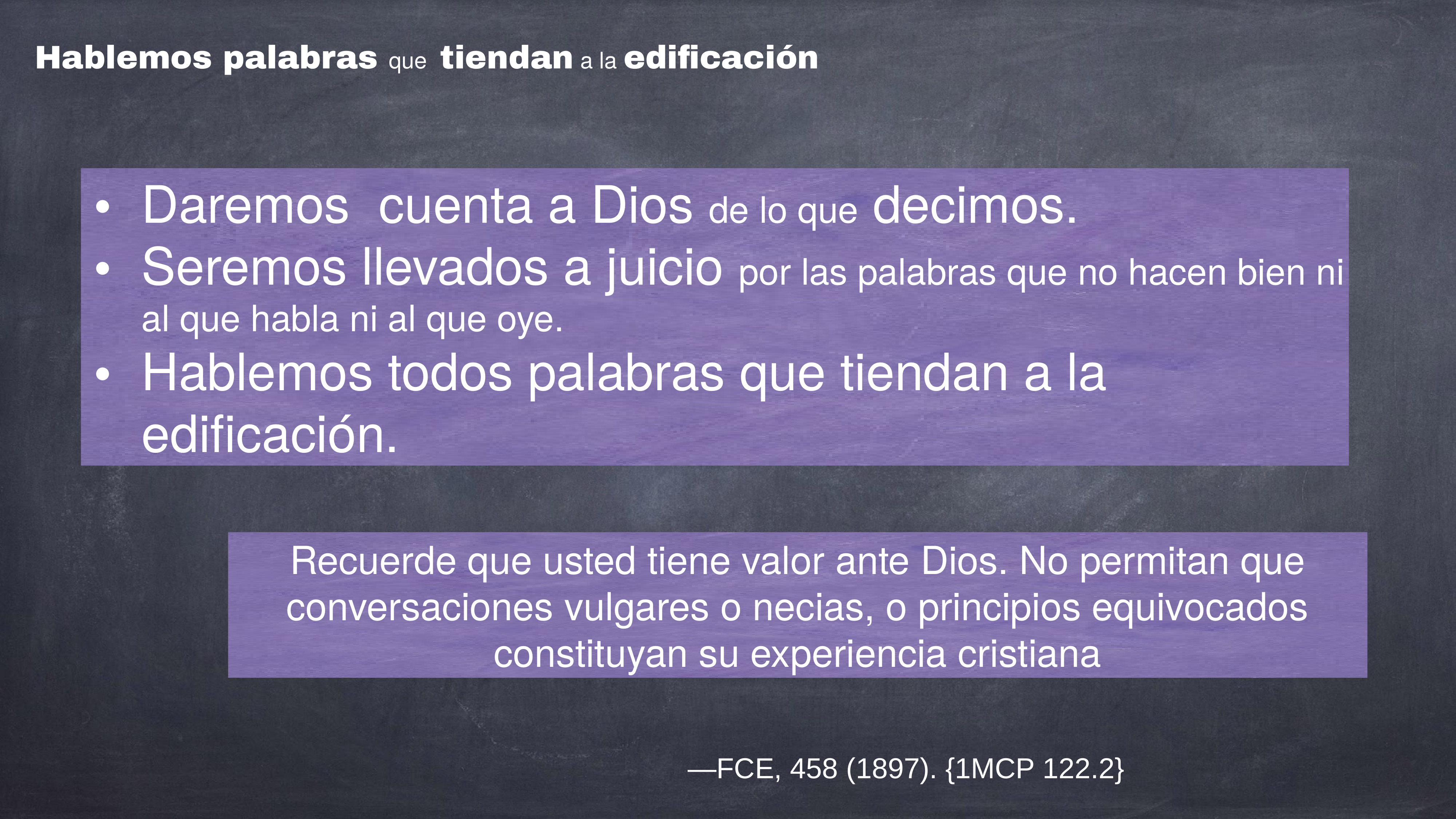

Hablemos palabras que  tiendan a la edificación
Daremos  cuenta a Dios de lo que decimos.
Seremos llevados a juicio por las palabras que no hacen bien ni al que habla ni al que oye.
Hablemos todos palabras que tiendan a la edificación.
Recuerde que usted tiene valor ante Dios. No permitan que conversaciones vulgares o necias, o principios equivocados constituyan su experiencia cristiana
—FCE, 458 (1897). {1MCP 122.2}